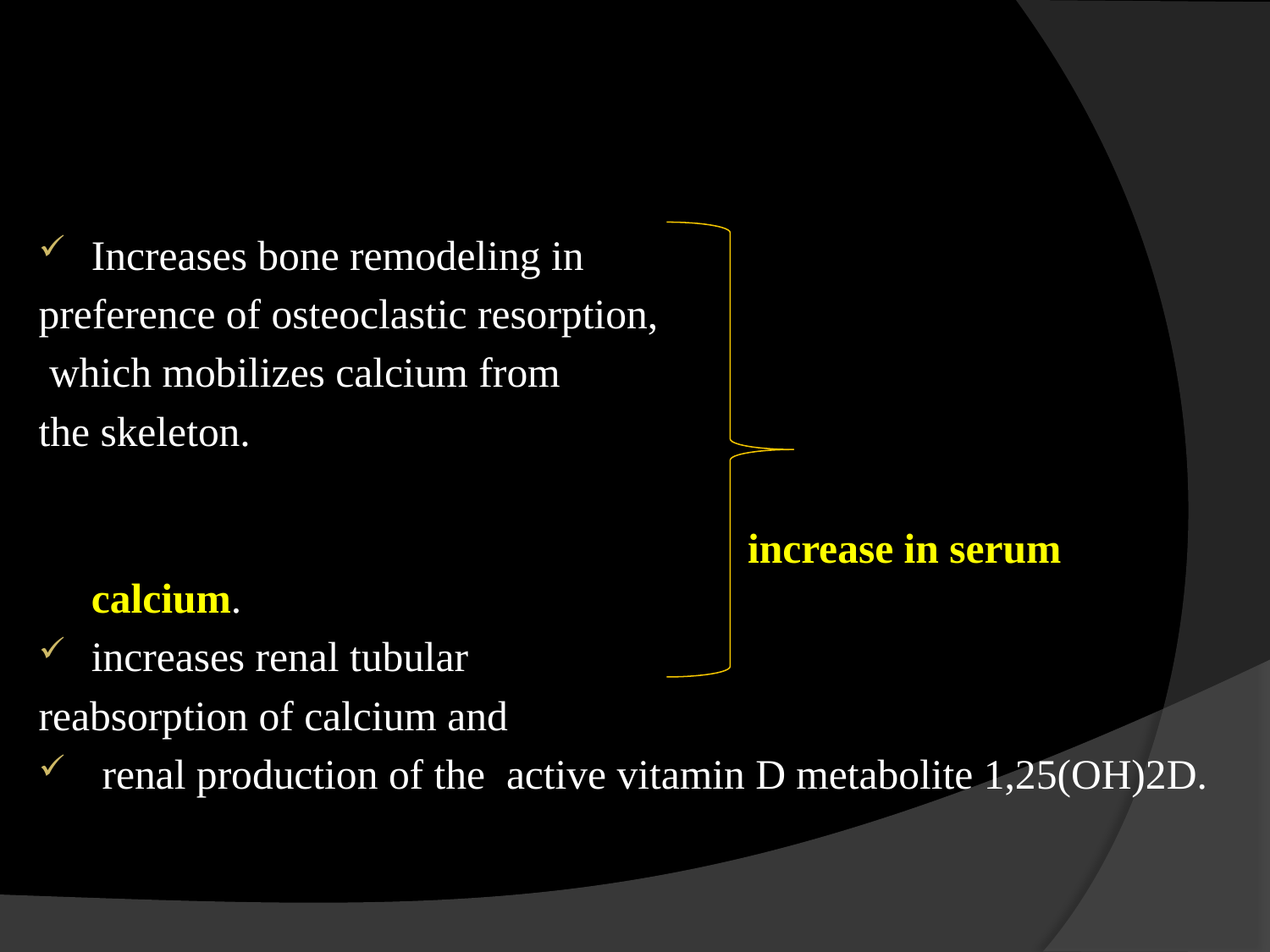

#
Increases bone remodeling in
preference of osteoclastic resorption,
 which mobilizes calcium from
the skeleton.

                                                                   increase in serum      calcium.
increases renal tubular
reabsorption of calcium and
 renal production of the  active vitamin D metabolite 1,25(OH)2D.